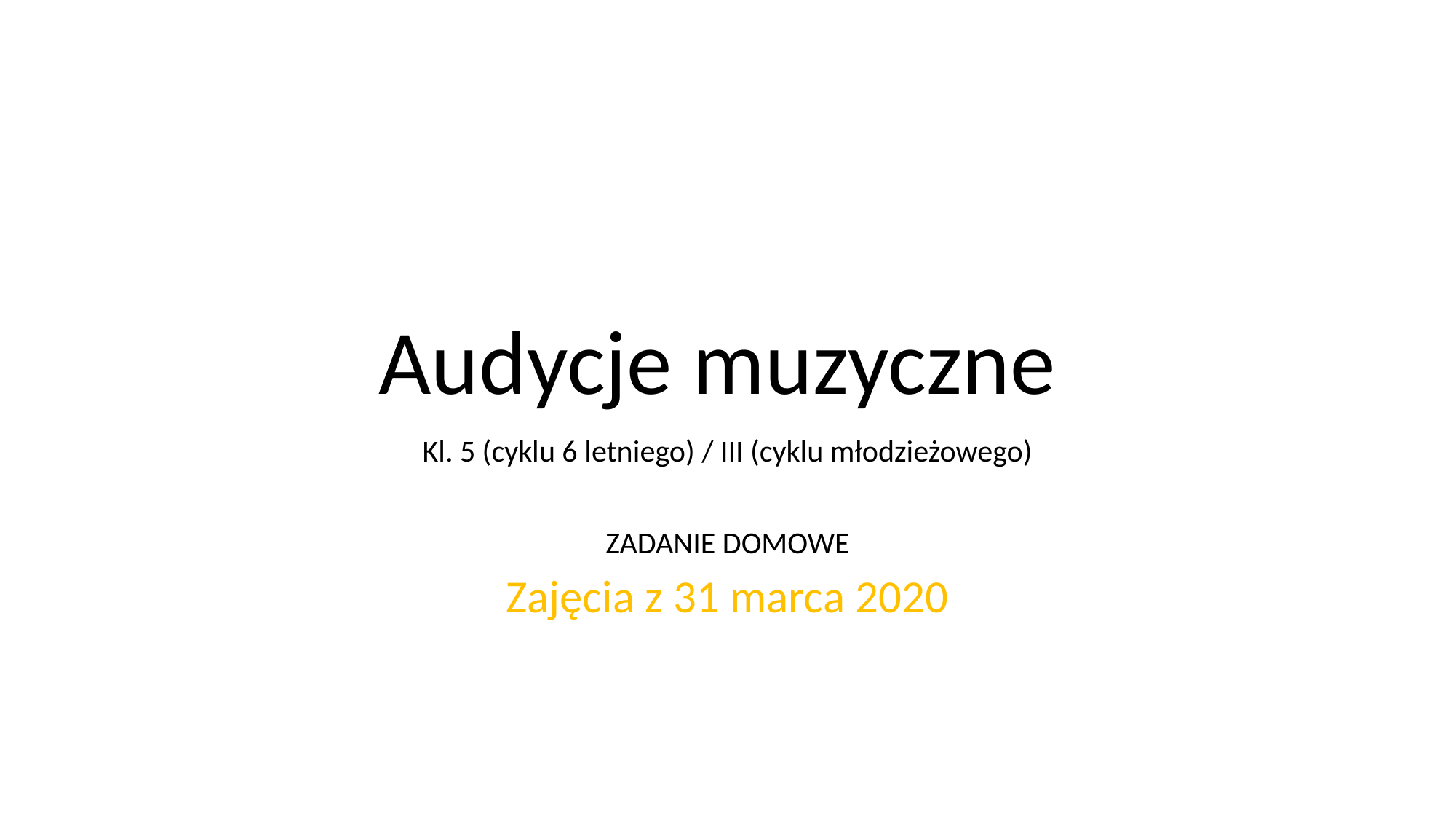

# Audycje muzyczne
Kl. 5 (cyklu 6 letniego) / III (cyklu młodzieżowego)

ZADANIE DOMOWE
Zajęcia z 31 marca 2020